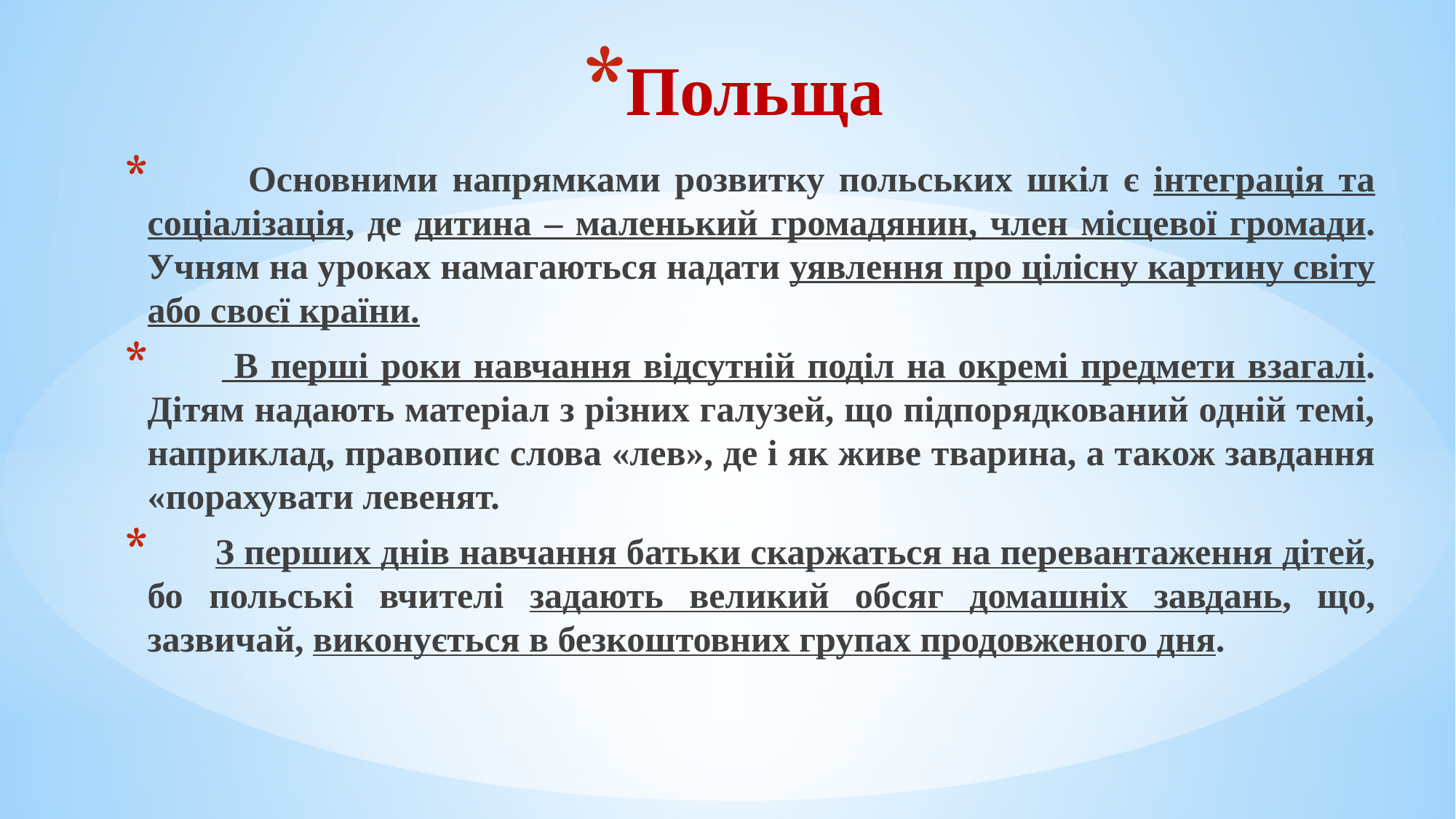

# Польща
       Основними напрямками розвитку польських шкіл є інтеграція та соціалізація, де дитина – маленький громадянин, член місцевої громади. Учням на уроках намагаються надати уявлення про цілісну картину світу або своєї країни.
       В перші роки навчання відсутній поділ на окремі предмети взагалі. Дітям надають матеріал з різних галузей, що підпорядкований одній темі, наприклад, правопис слова «лев», де і як живе тварина, а також завдання «порахувати левенят.
       З перших днів навчання батьки скаржаться на перевантаження дітей, бо польські вчителі задають великий обсяг домашніх завдань, що, зазвичай, виконується в безкоштовних групах продовженого дня.